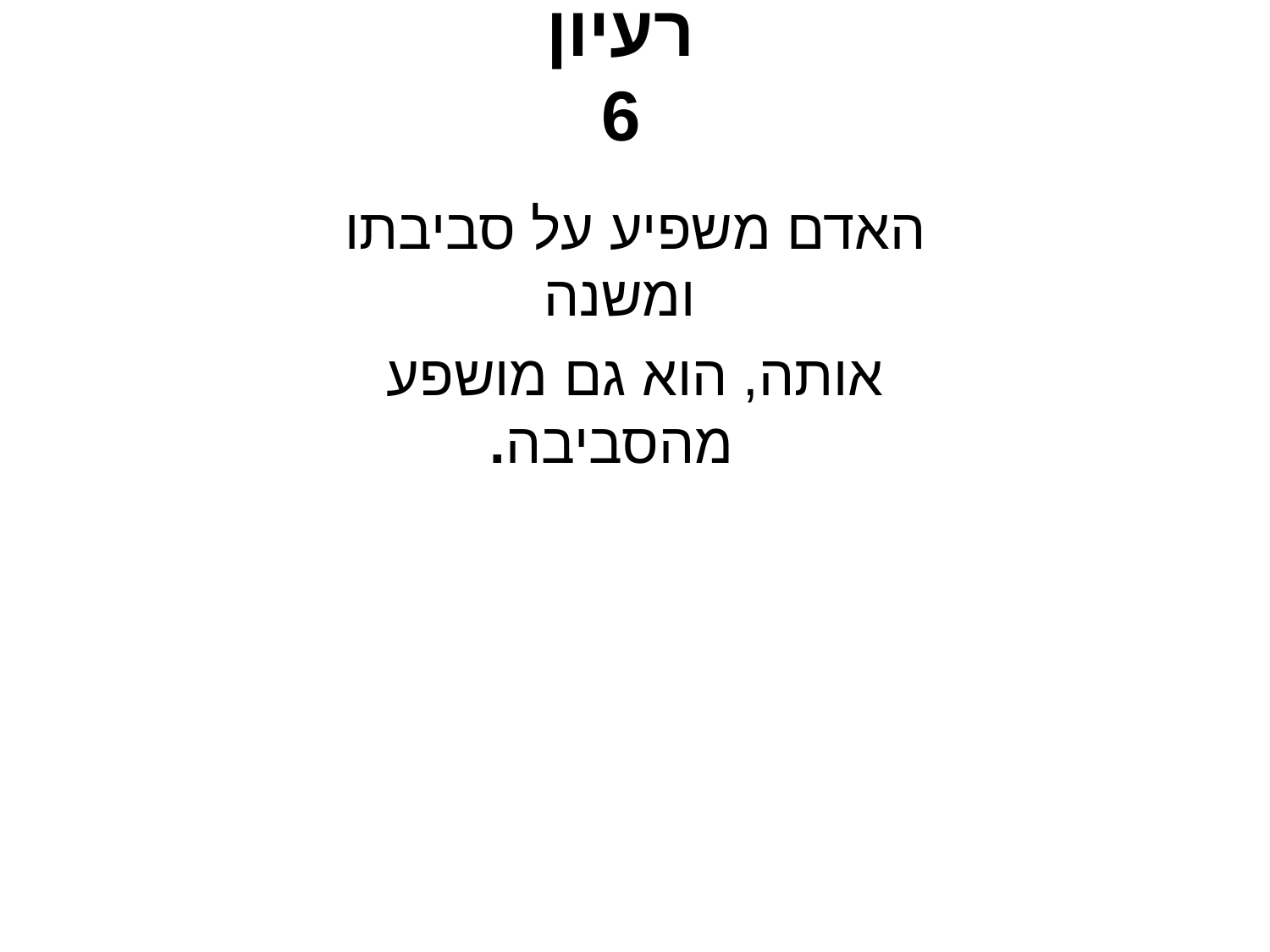

# רעיון 6
האדם משפיע על סביבתו ומשנה
אותה, הוא גם מושפע מהסביבה.